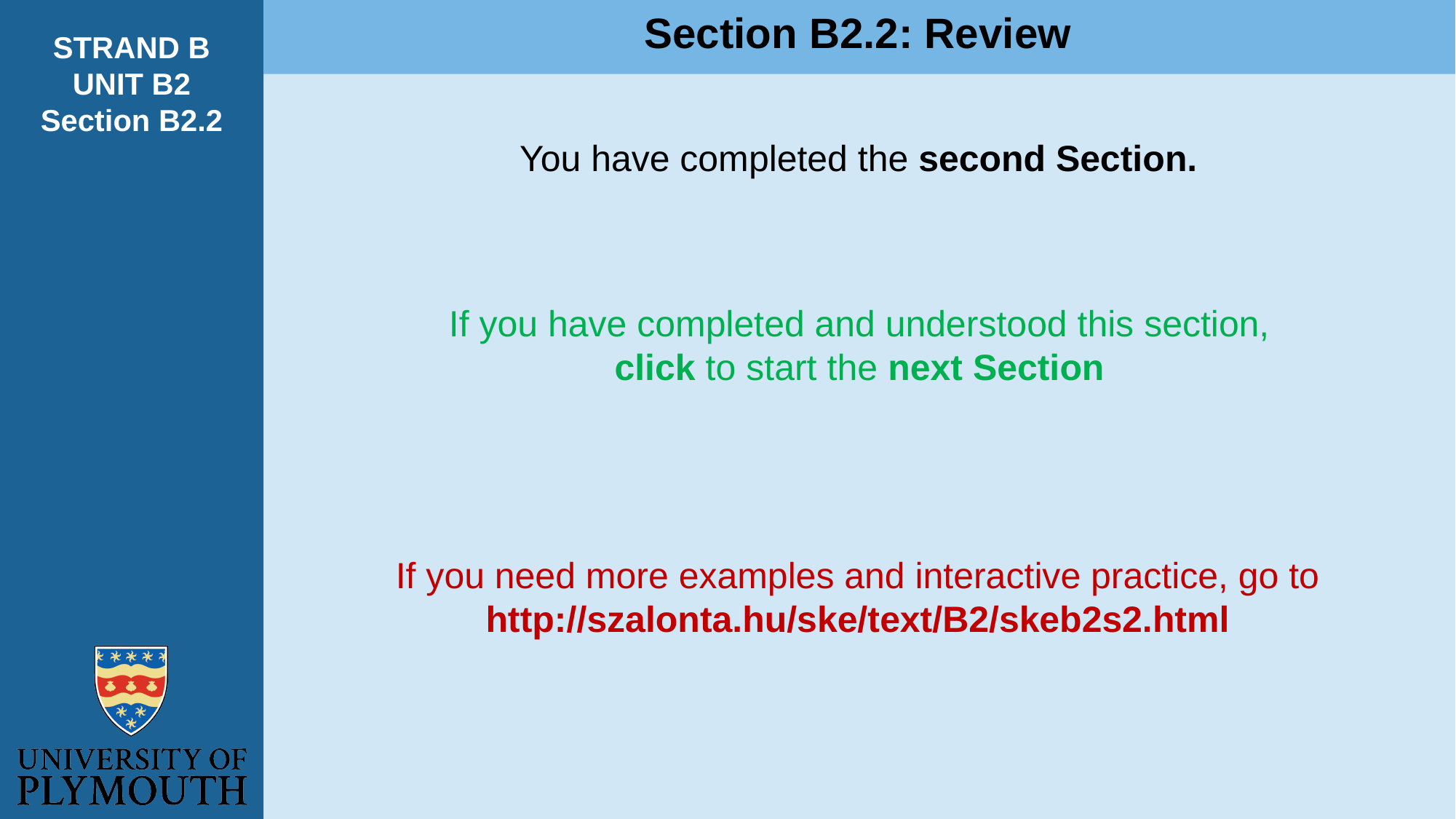

Section B2.2: Review
STRAND B
UNIT B2
Section B2.2
You have completed the second Section.
If you have completed and understood this section,
click to start the next Section
If you need more examples and interactive practice, go to
http://szalonta.hu/ske/text/B2/skeb2s2.html